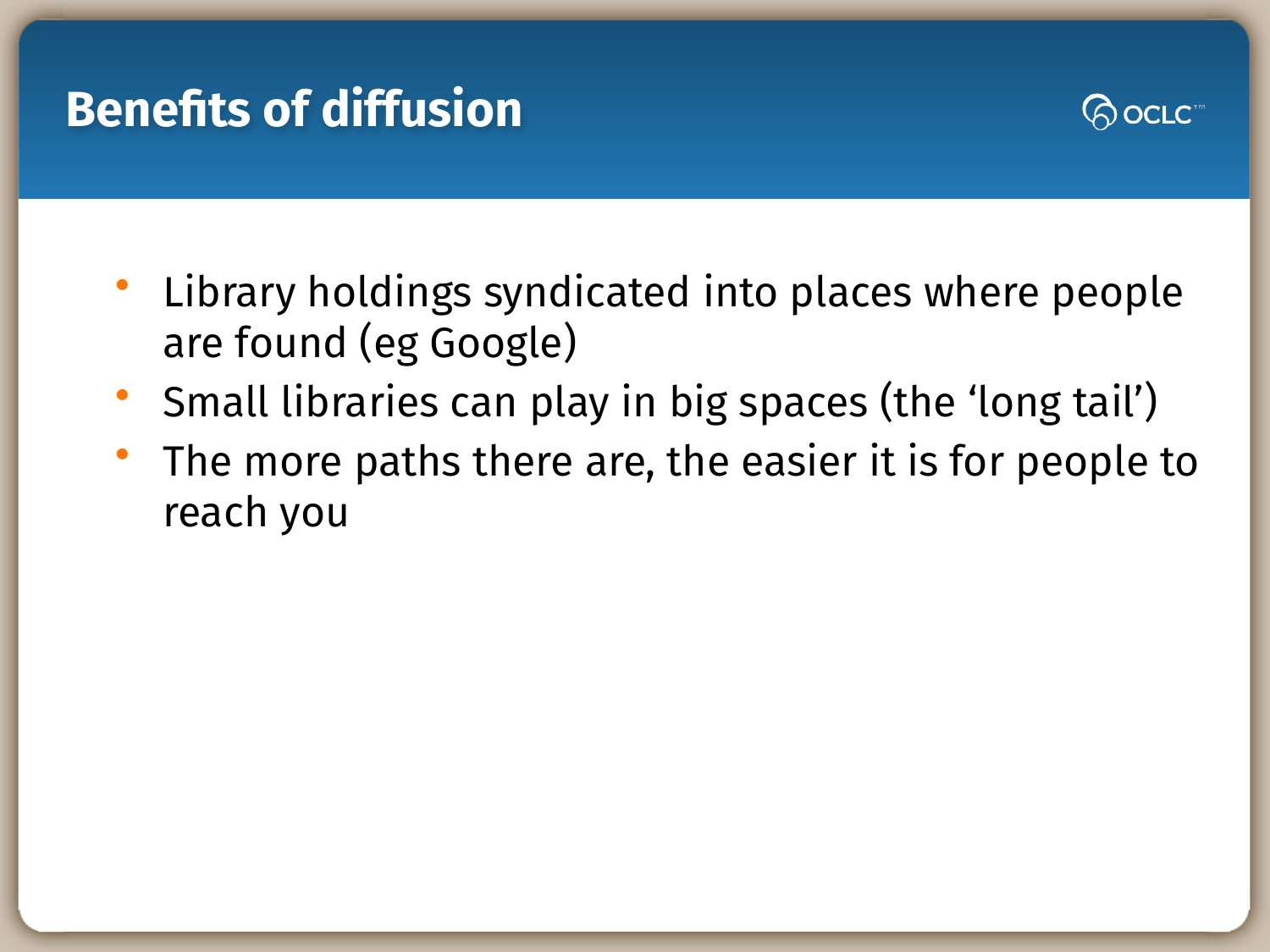

Benefits of diffusion
Library holdings syndicated into places where people are found (eg Google)
Small libraries can play in big spaces (the ‘long tail’)
The more paths there are, the easier it is for people to reach you